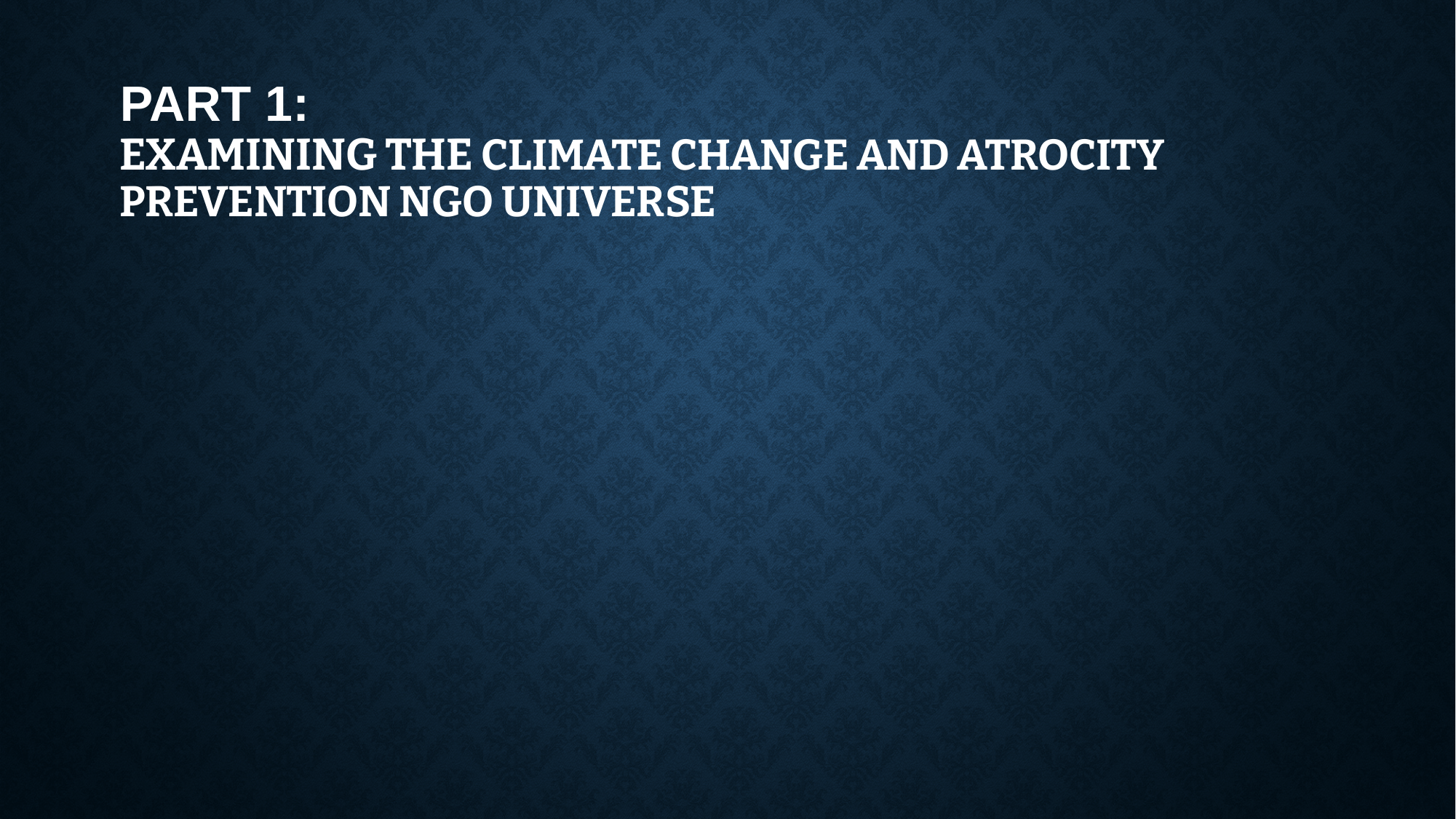

# PART 1: Examining the Climate Change and Atrocity Prevention NGO universe